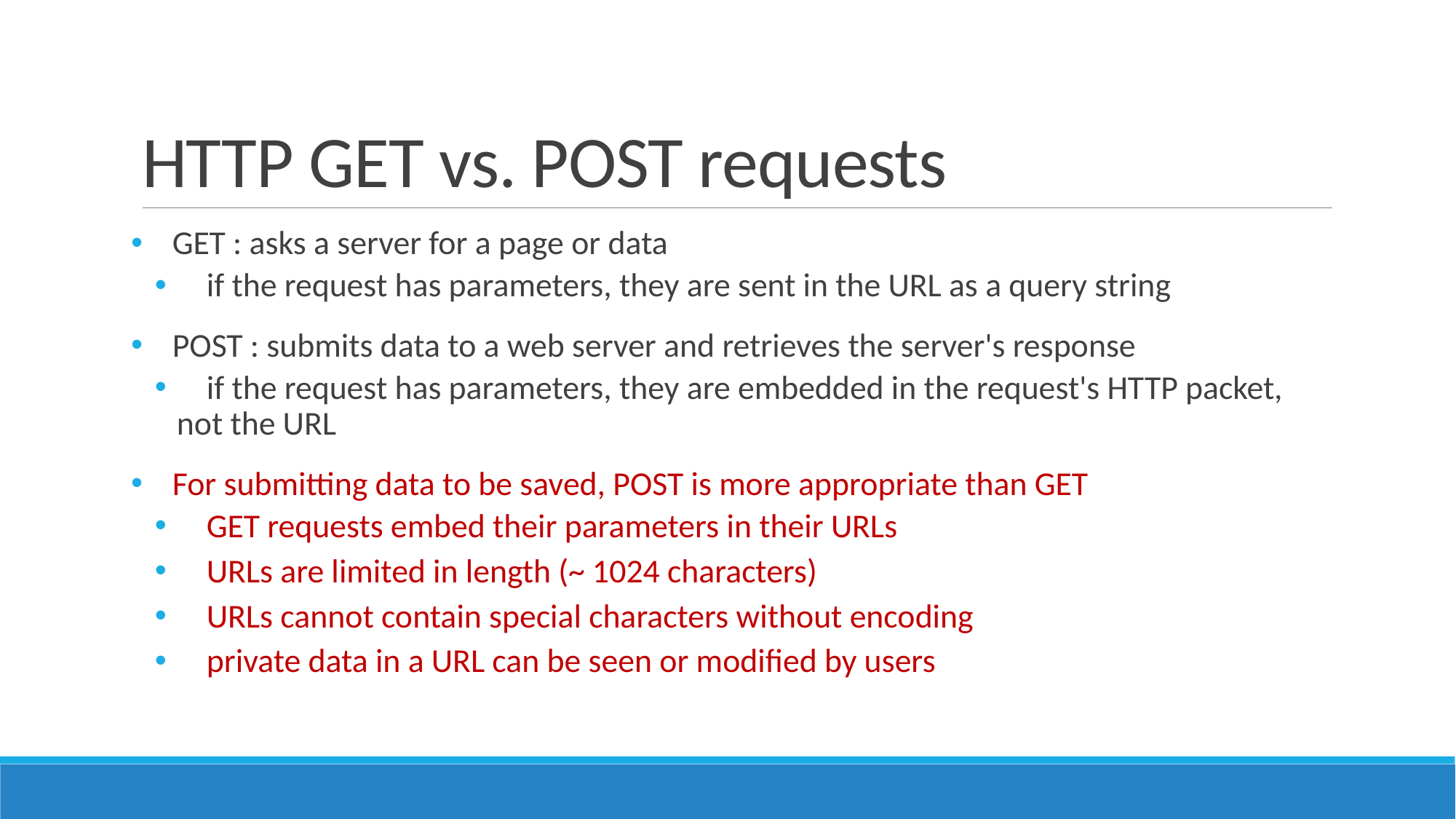

# HTTP GET vs. POST requests
    GET : asks a server for a page or data
    if the request has parameters, they are sent in the URL as a query string
    POST : submits data to a web server and retrieves the server's response
    if the request has parameters, they are embedded in the request's HTTP packet, not the URL
    For submitting data to be saved, POST is more appropriate than GET
    GET requests embed their parameters in their URLs
    URLs are limited in length (~ 1024 characters)
    URLs cannot contain special characters without encoding
    private data in a URL can be seen or modified by users